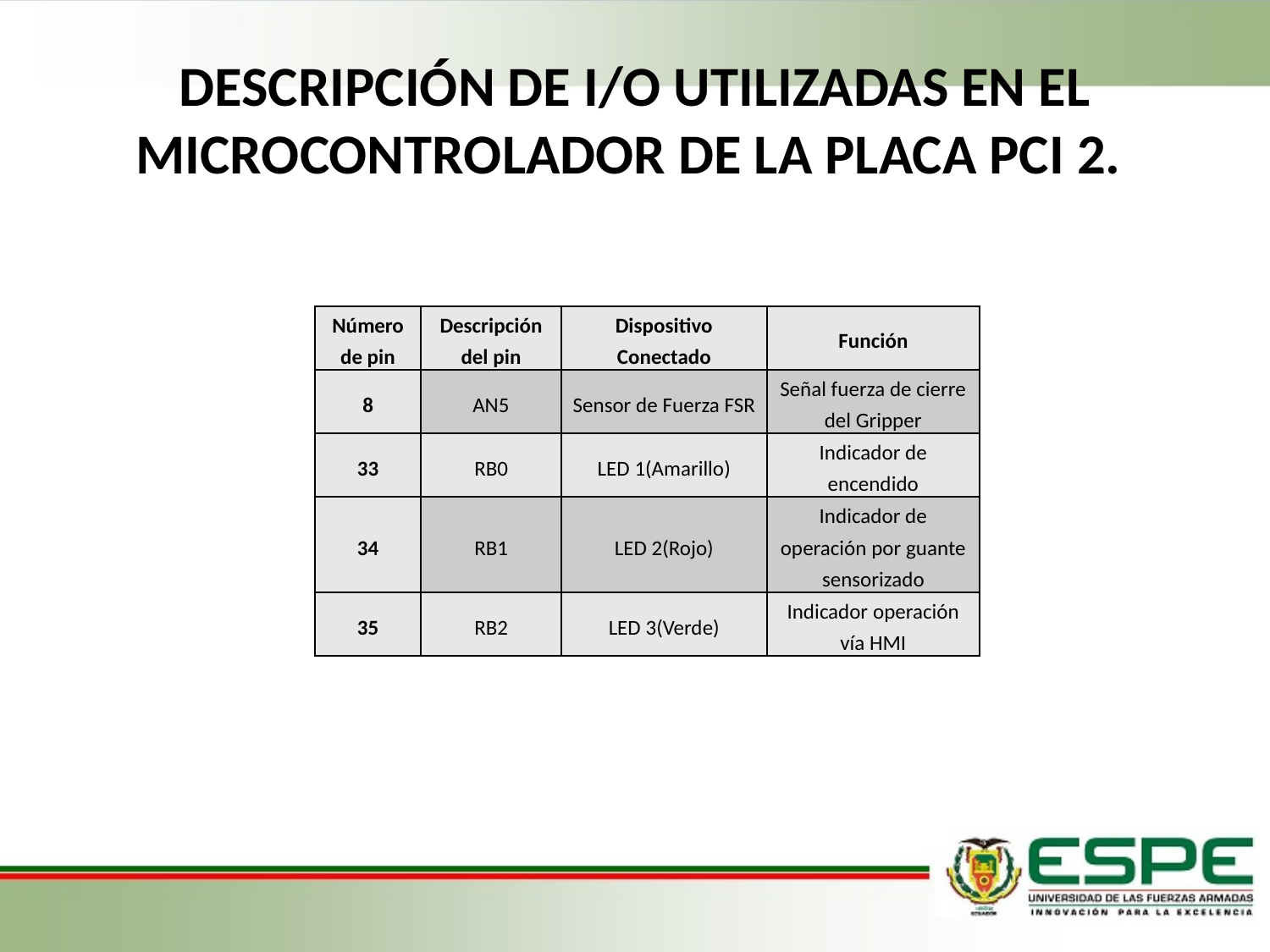

# DESCRIPCIÓN DE I/O UTILIZADAS EN EL MICROCONTROLADOR DE LA PLACA PCI 2.
| Número de pin | Descripción del pin | Dispositivo Conectado | Función |
| --- | --- | --- | --- |
| 8 | AN5 | Sensor de Fuerza FSR | Señal fuerza de cierre del Gripper |
| 33 | RB0 | LED 1(Amarillo) | Indicador de encendido |
| 34 | RB1 | LED 2(Rojo) | Indicador de operación por guante sensorizado |
| 35 | RB2 | LED 3(Verde) | Indicador operación vía HMI |